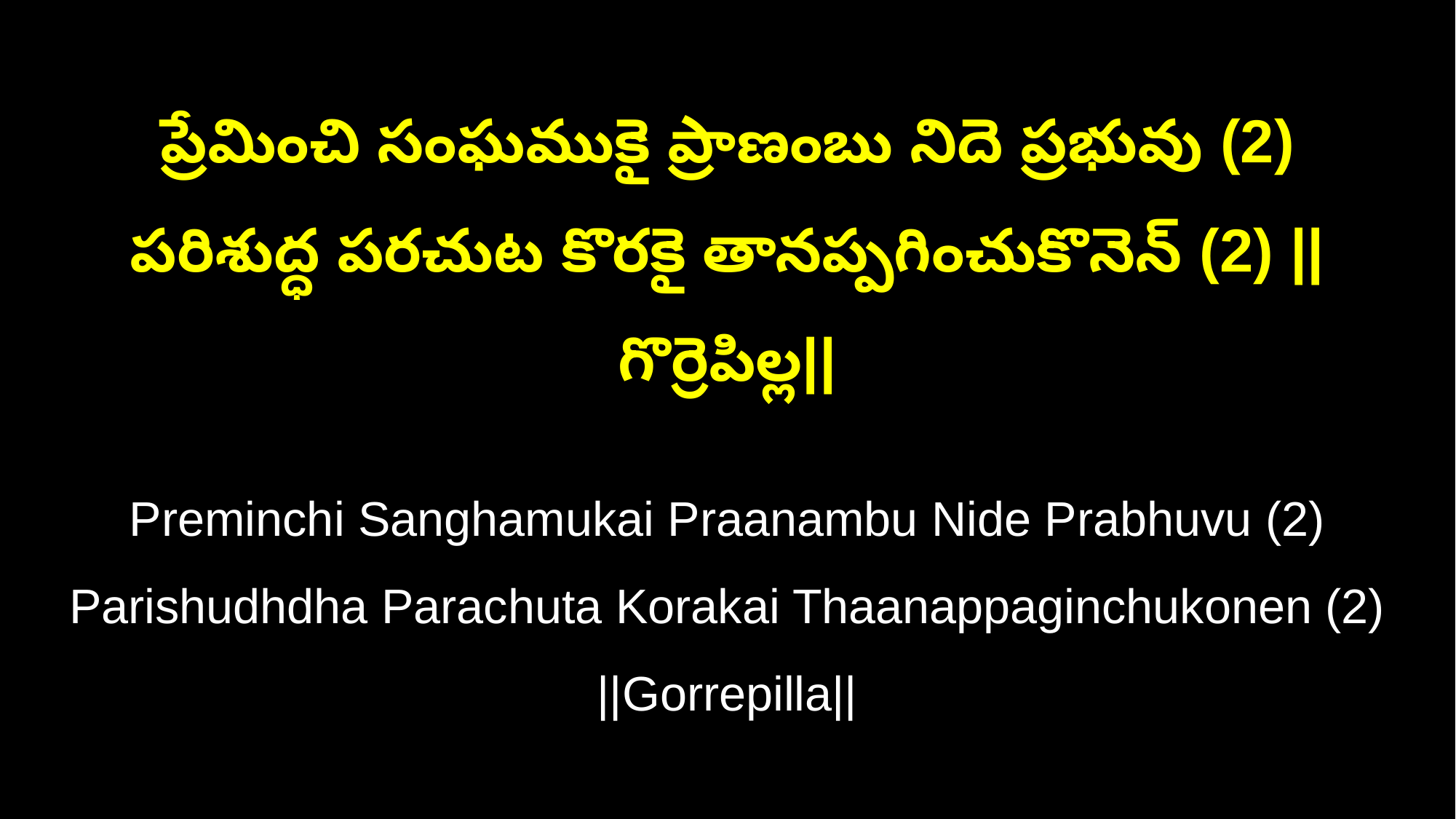

ప్రేమించి సంఘముకై ప్రాణంబు నిదె ప్రభువు (2)
పరిశుద్ధ పరచుట కొరకై తానప్పగించుకొనెన్ (2) ||గొర్రెపిల్ల||
Preminchi Sanghamukai Praanambu Nide Prabhuvu (2)
Parishudhdha Parachuta Korakai Thaanappaginchukonen (2) ||Gorrepilla||